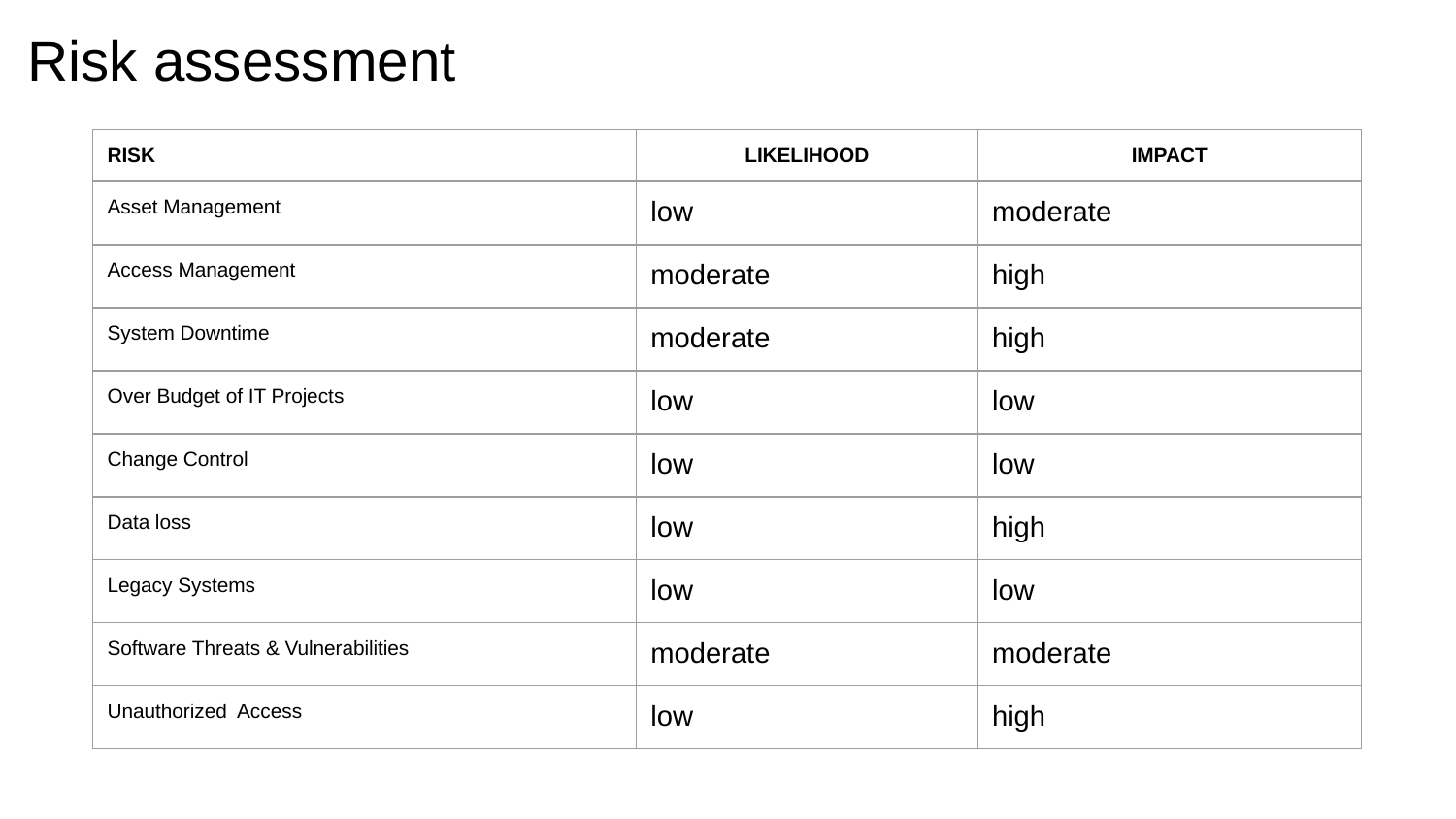

# Risk assessment
| RISK | LIKELIHOOD | IMPACT |
| --- | --- | --- |
| Asset Management | low | moderate |
| Access Management | moderate | high |
| System Downtime | moderate | high |
| Over Budget of IT Projects | low | low |
| Change Control | low | low |
| Data loss | low | high |
| Legacy Systems | low | low |
| Software Threats & Vulnerabilities | moderate | moderate |
| Unauthorized Access | low | high |